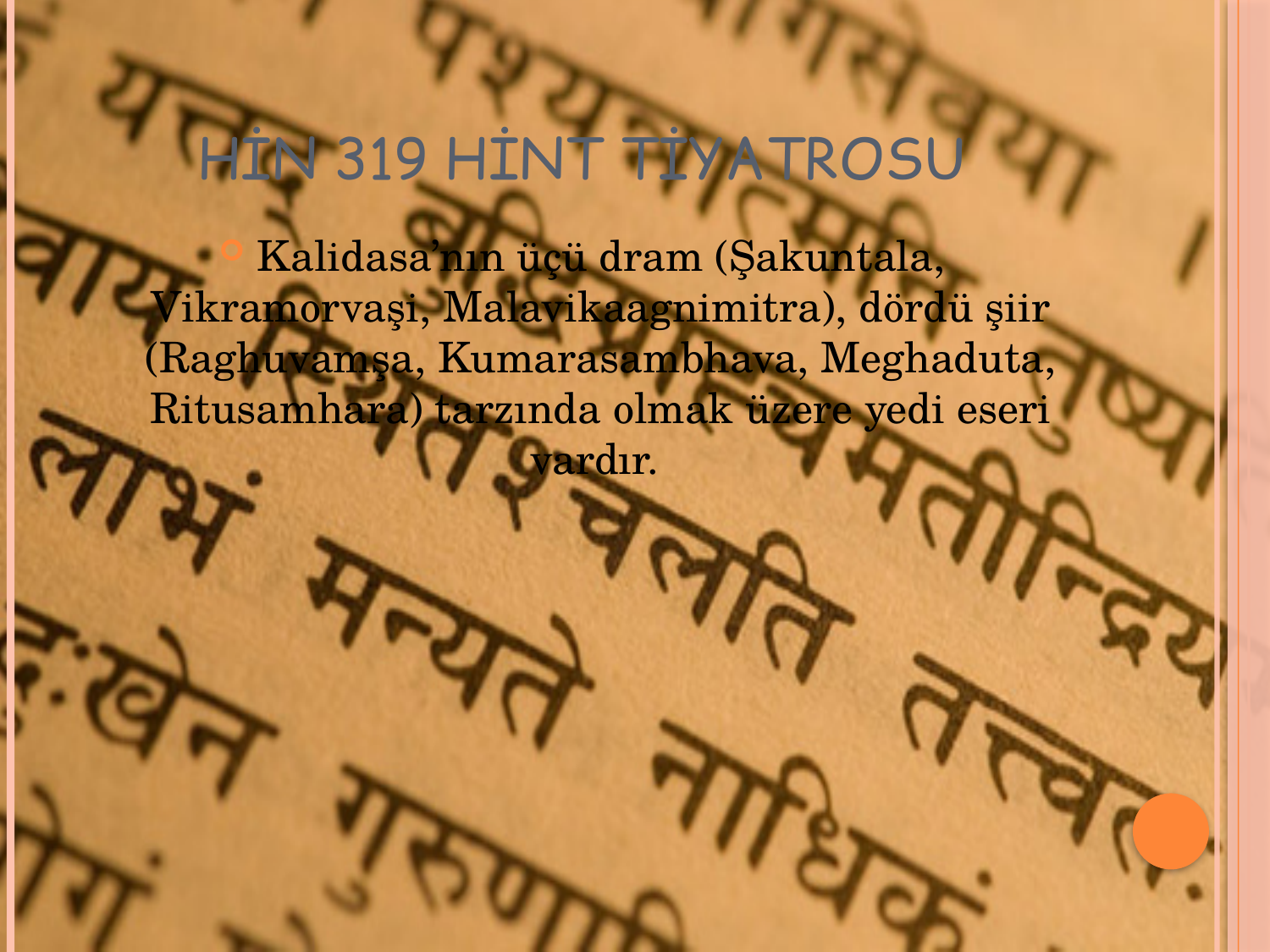

# HİN 319 Hint Tiyatrosu
Kalidasa’nın üçü dram (Şakuntala, Vikramorvaşi, Malavikaagnimitra), dördü şiir (Raghuvamşa, Kumarasambhava, Meghaduta, Ritusamhara) tarzında olmak üzere yedi eseri vardır.